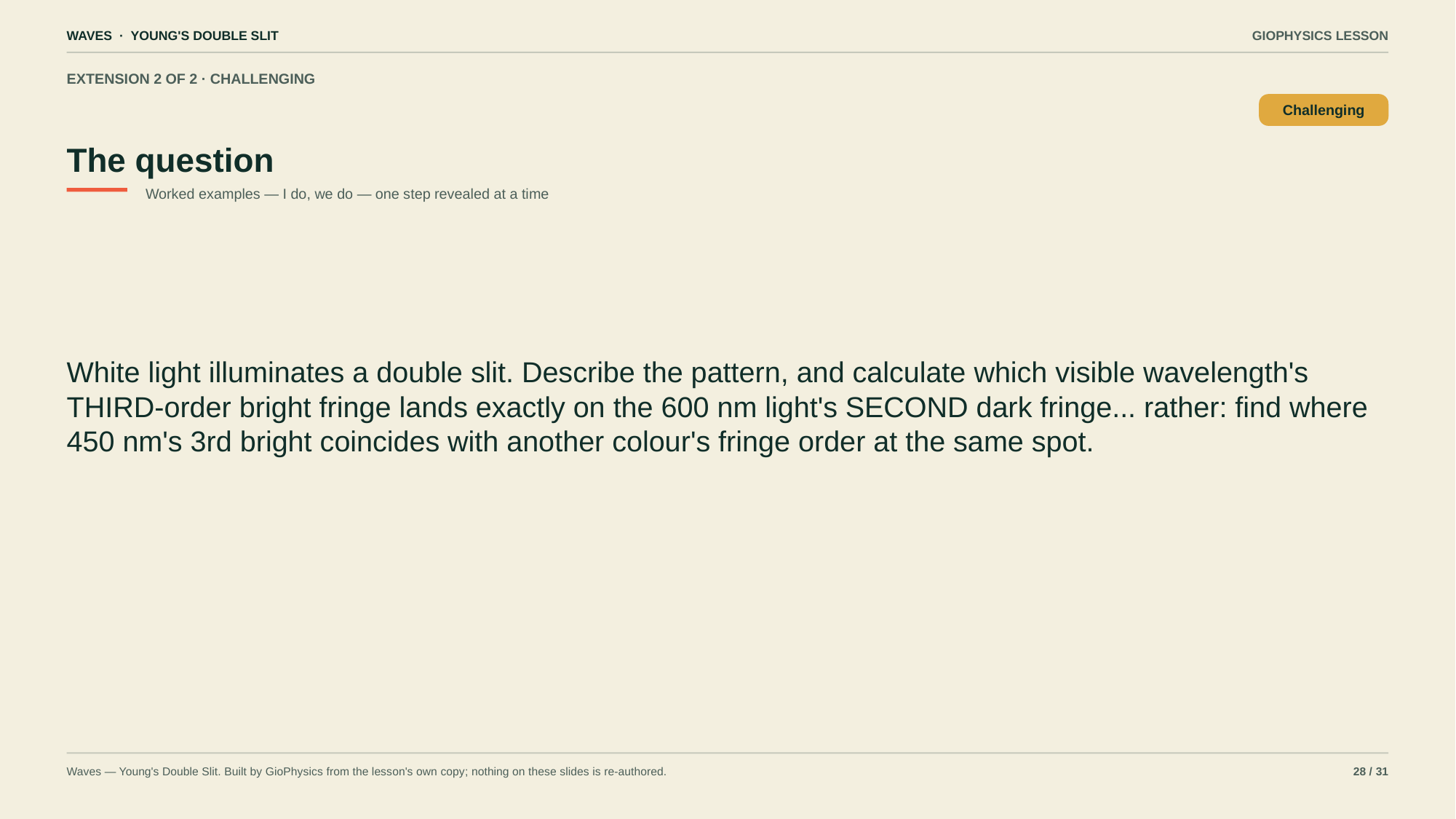

WAVES  ·  YOUNG'S DOUBLE SLIT
GIOPHYSICS LESSON

EXTENSION 2 OF 2 · CHALLENGING
The question

Challenging
Worked examples — I do, we do — one step revealed at a time

White light illuminates a double slit. Describe the pattern, and calculate which visible wavelength's THIRD-order bright fringe lands exactly on the 600 nm light's SECOND dark fringe... rather: find where 450 nm's 3rd bright coincides with another colour's fringe order at the same spot.

Waves — Young's Double Slit. Built by GioPhysics from the lesson's own copy; nothing on these slides is re-authored.
28 / 31